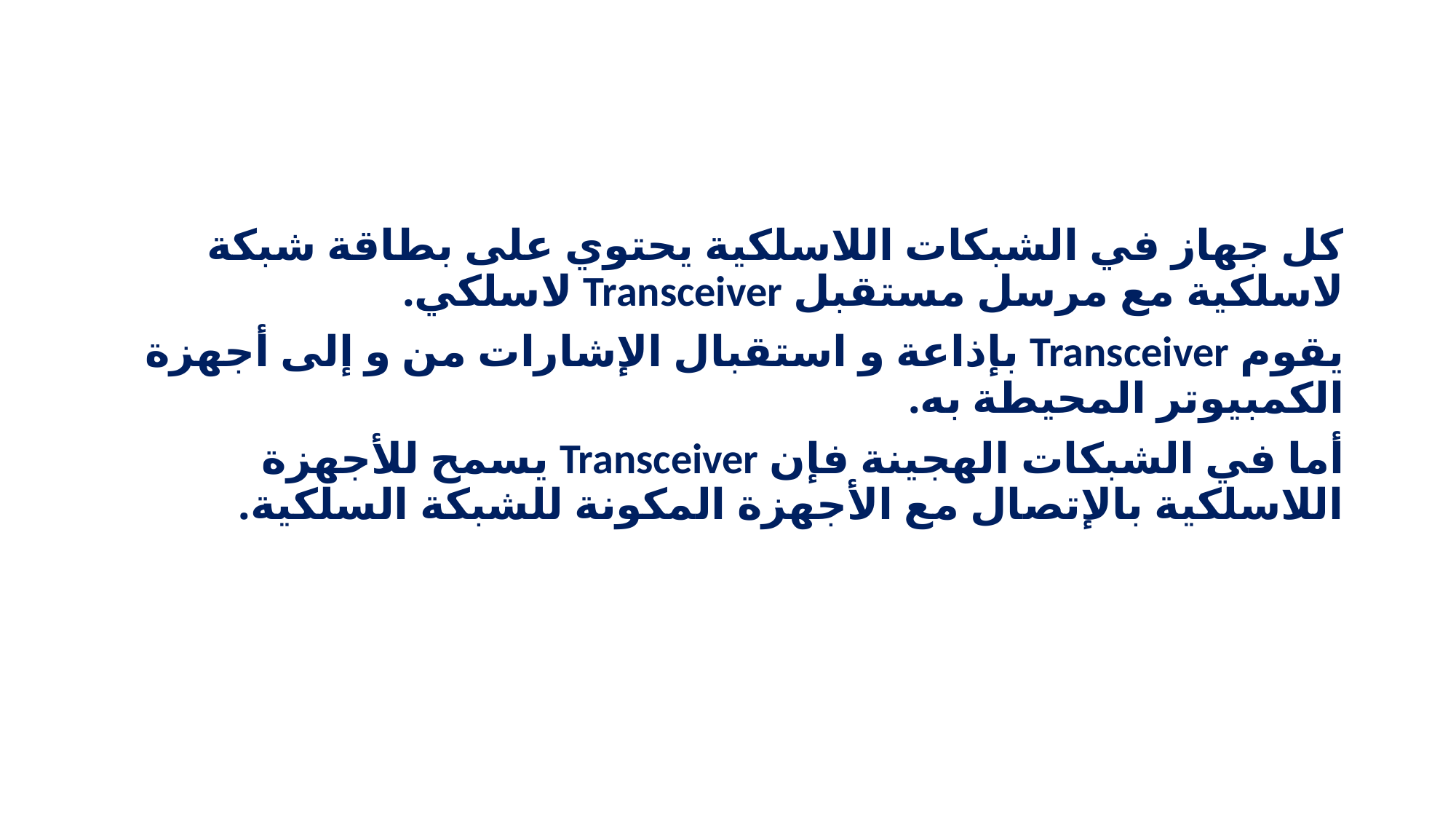

#
كل جهاز في الشبكات اللاسلكية يحتوي على بطاقة شبكة لاسلكية مع مرسل مستقبل Transceiver لاسلكي.
يقوم Transceiver بإذاعة و استقبال الإشارات من و إلى أجهزة الكمبيوتر المحيطة به.
أما في الشبكات الهجينة فإن Transceiver يسمح للأجهزة اللاسلكية بالإتصال مع الأجهزة المكونة للشبكة السلكية.